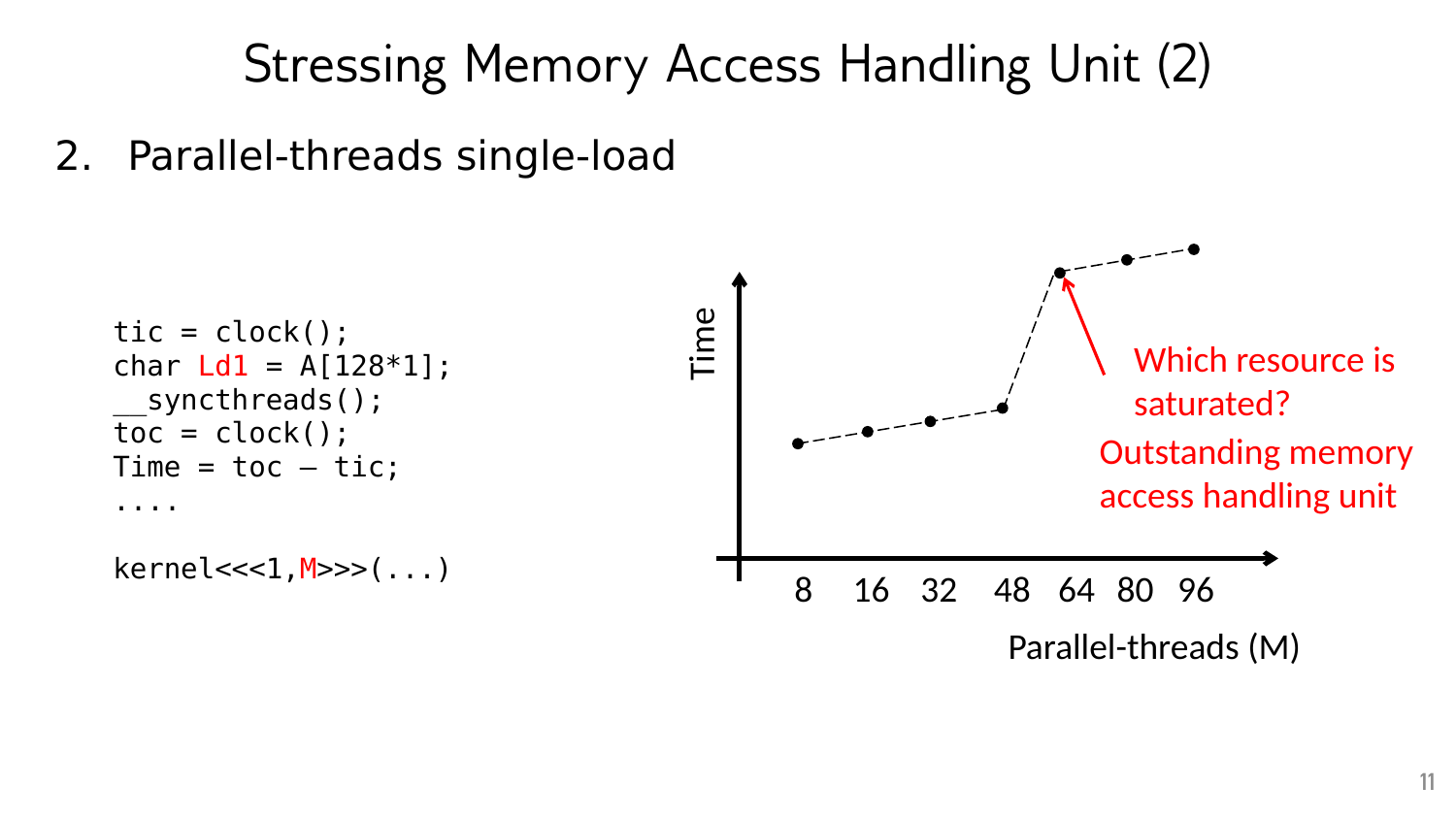

# Stressing Memory Access Handling Unit (2)
Parallel-threads single-load

tic = clock();
char Ld1 = A[128*1];
__syncthreads();
toc = clock();
Time = toc – tic;
....

kernel<<<1,M>>>(...)
Time
Which resource is
saturated?

Outstanding memory
access handling unit

8
16
32
48
64
80
96
Parallel-threads (M)
11